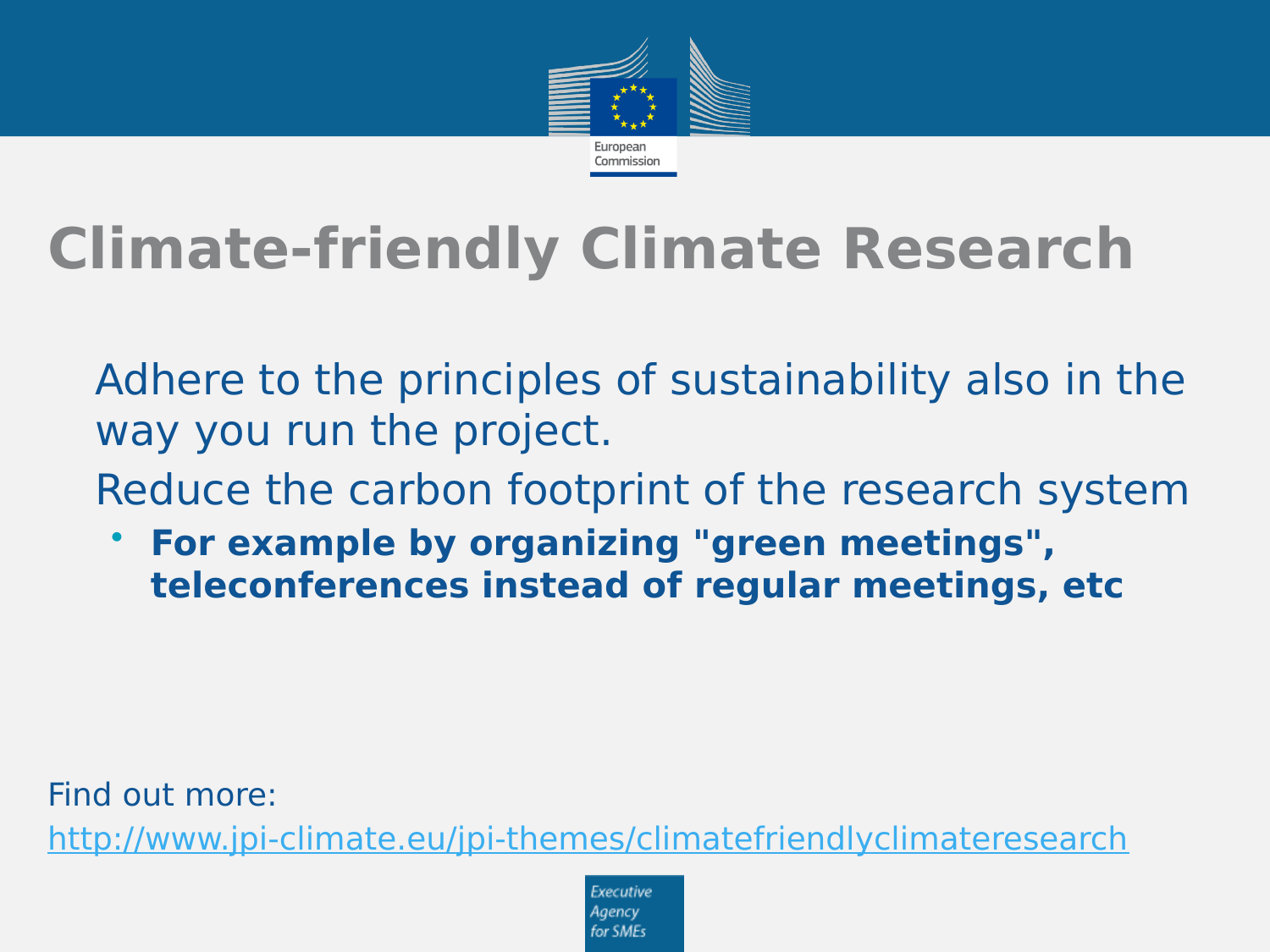

Climate-friendly Climate Research
Adhere to the principles of sustainability also in the way you run the project.
Reduce the carbon footprint of the research system
For example by organizing "green meetings", teleconferences instead of regular meetings, etc

Find out more:
http://www.jpi-climate.eu/jpi-themes/climatefriendlyclimateresearch